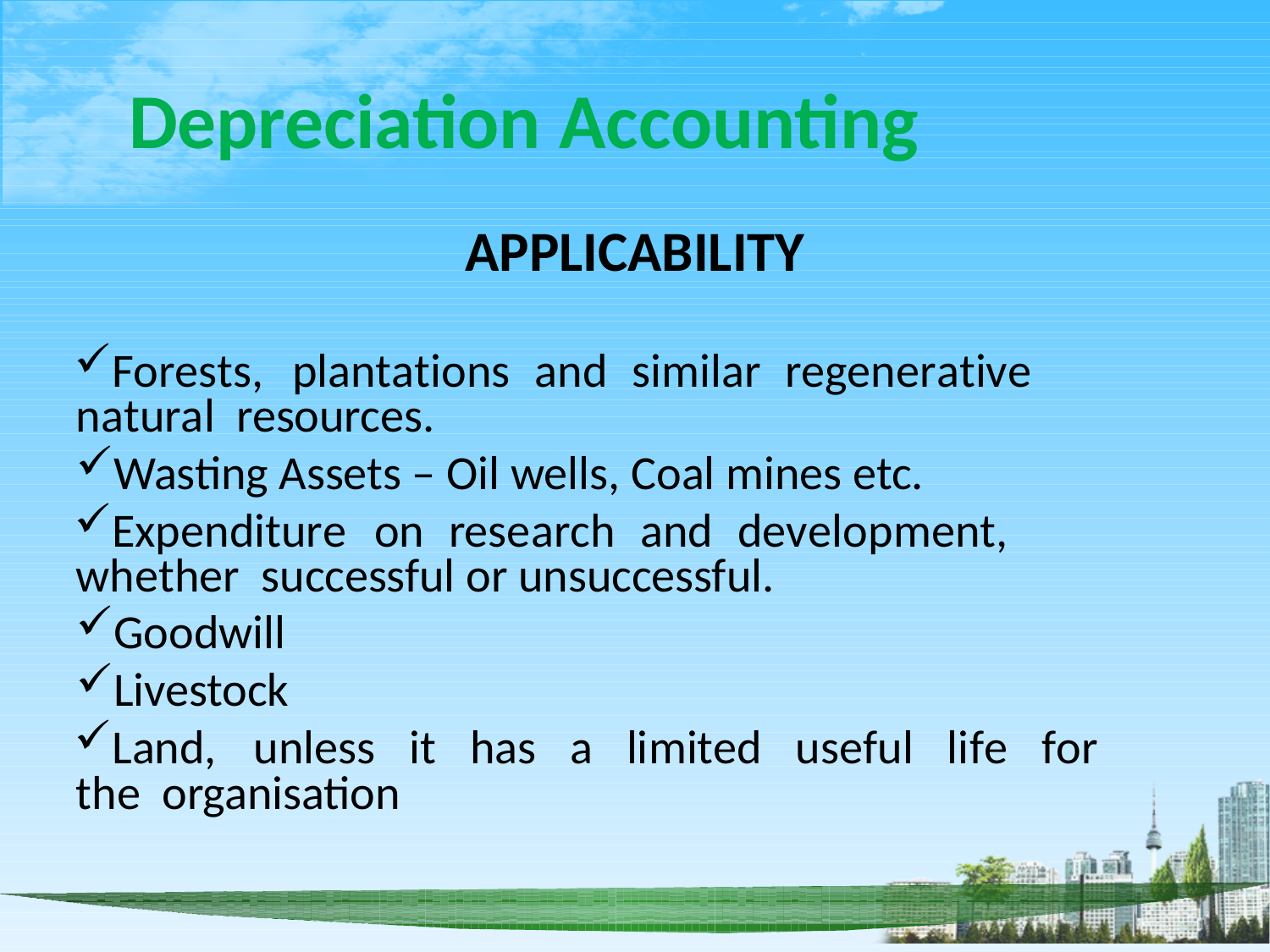

# Depreciation Accounting
APPLICABILITY

Forests,	plantations	and	similar	regenerative	natural  resources.
Wasting Assets – Oil wells, Coal mines etc.
Expenditure	on	research	and	development,	whether  successful or unsuccessful.
Goodwill
Livestock
Land,	unless	it	has	a	limited	useful	life	for	the  organisation